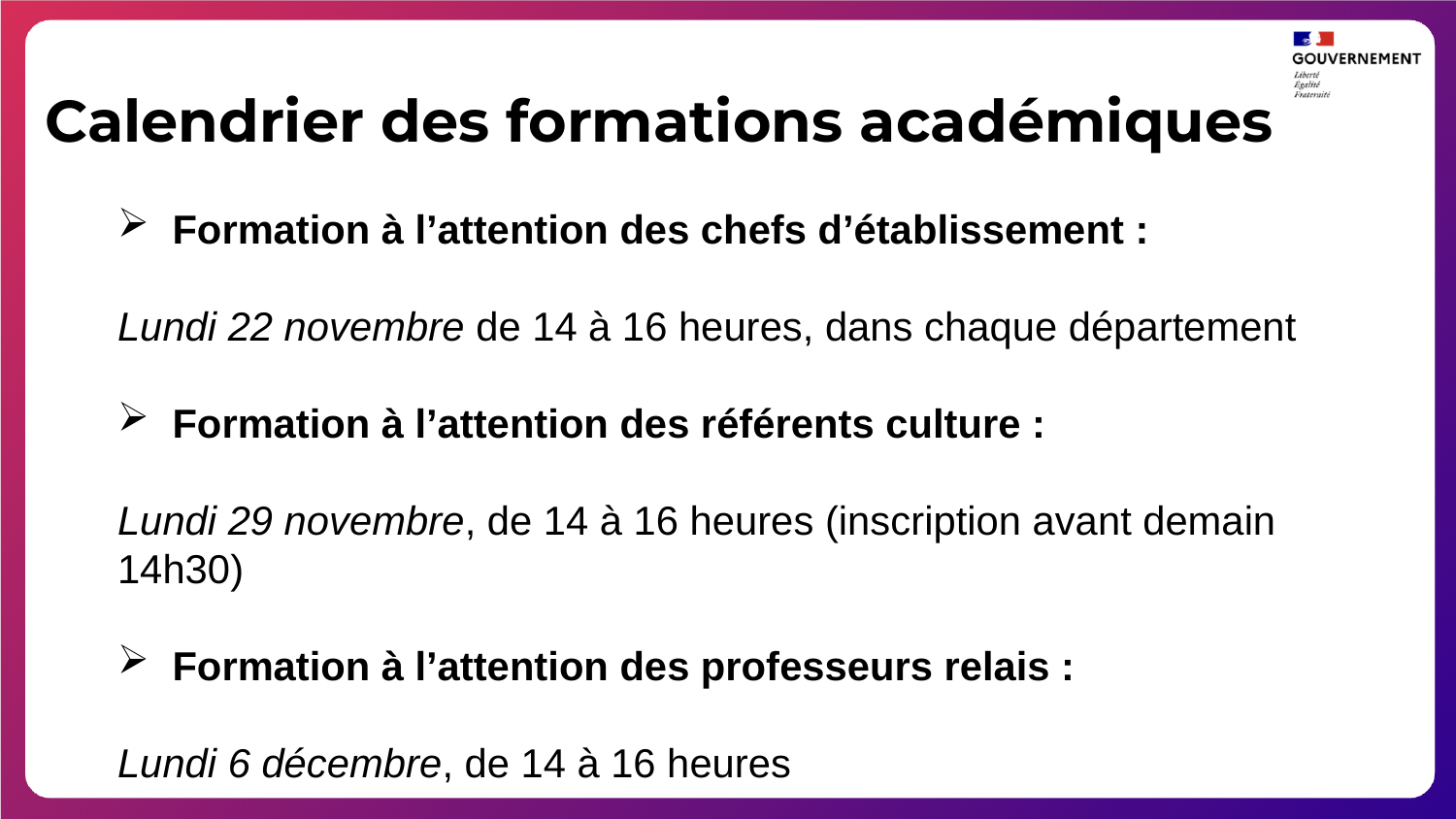

Calendrier des formations académiques
Formation à l’attention des chefs d’établissement :

Lundi 22 novembre de 14 à 16 heures, dans chaque département

Formation à l’attention des référents culture :

Lundi 29 novembre, de 14 à 16 heures (inscription avant demain 14h30)

Formation à l’attention des professeurs relais :

Lundi 6 décembre, de 14 à 16 heures
43